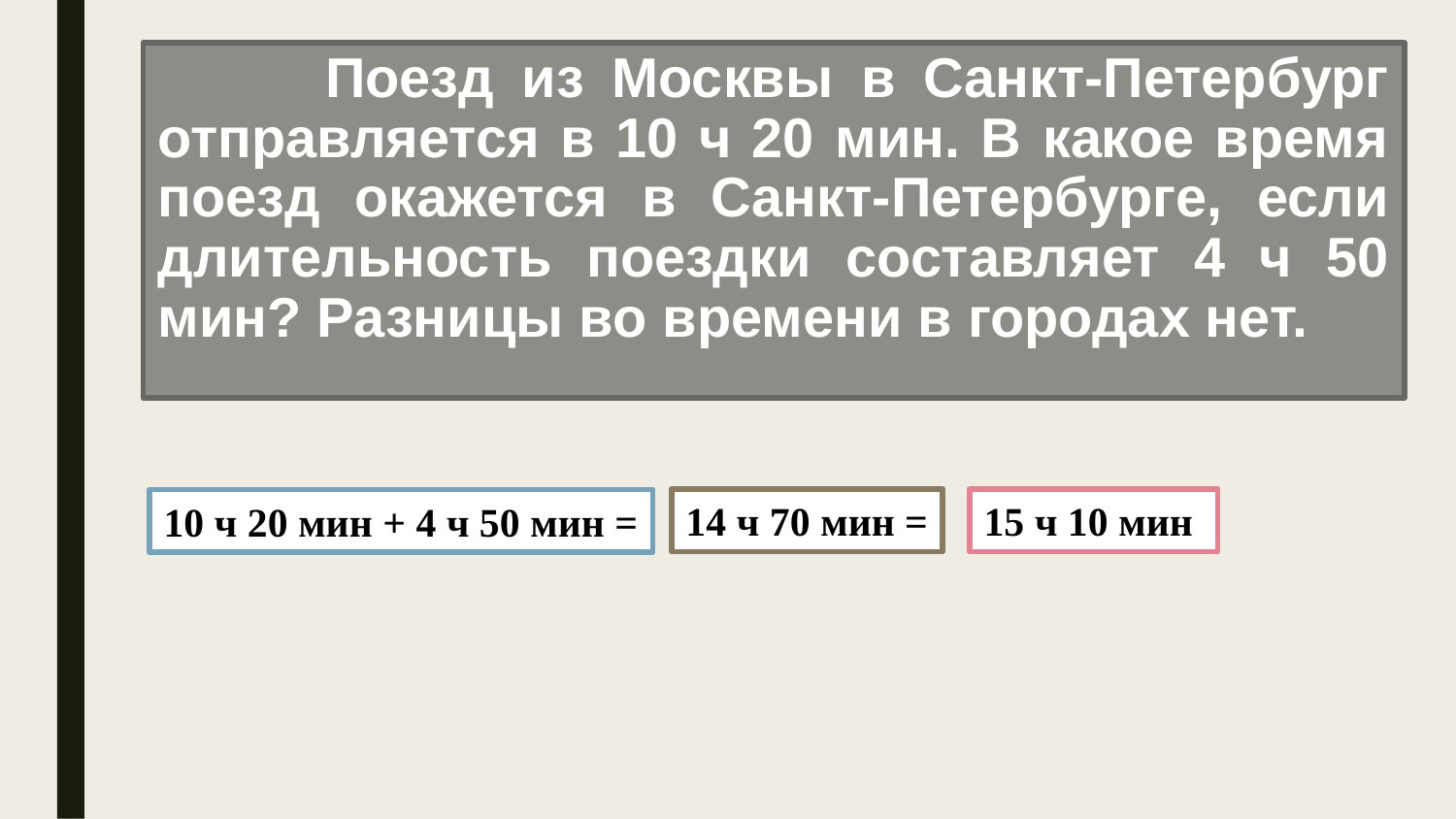

# Поезд из Москвы в Санкт-Петербург отправляется в 10 ч 20 мин. В какое время поезд окажется в Санкт-Петербурге, если длительность поездки составляет 4 ч 50 мин? Разницы во времени в городах нет.
14 ч 70 мин =
15 ч 10 мин
10 ч 20 мин + 4 ч 50 мин =